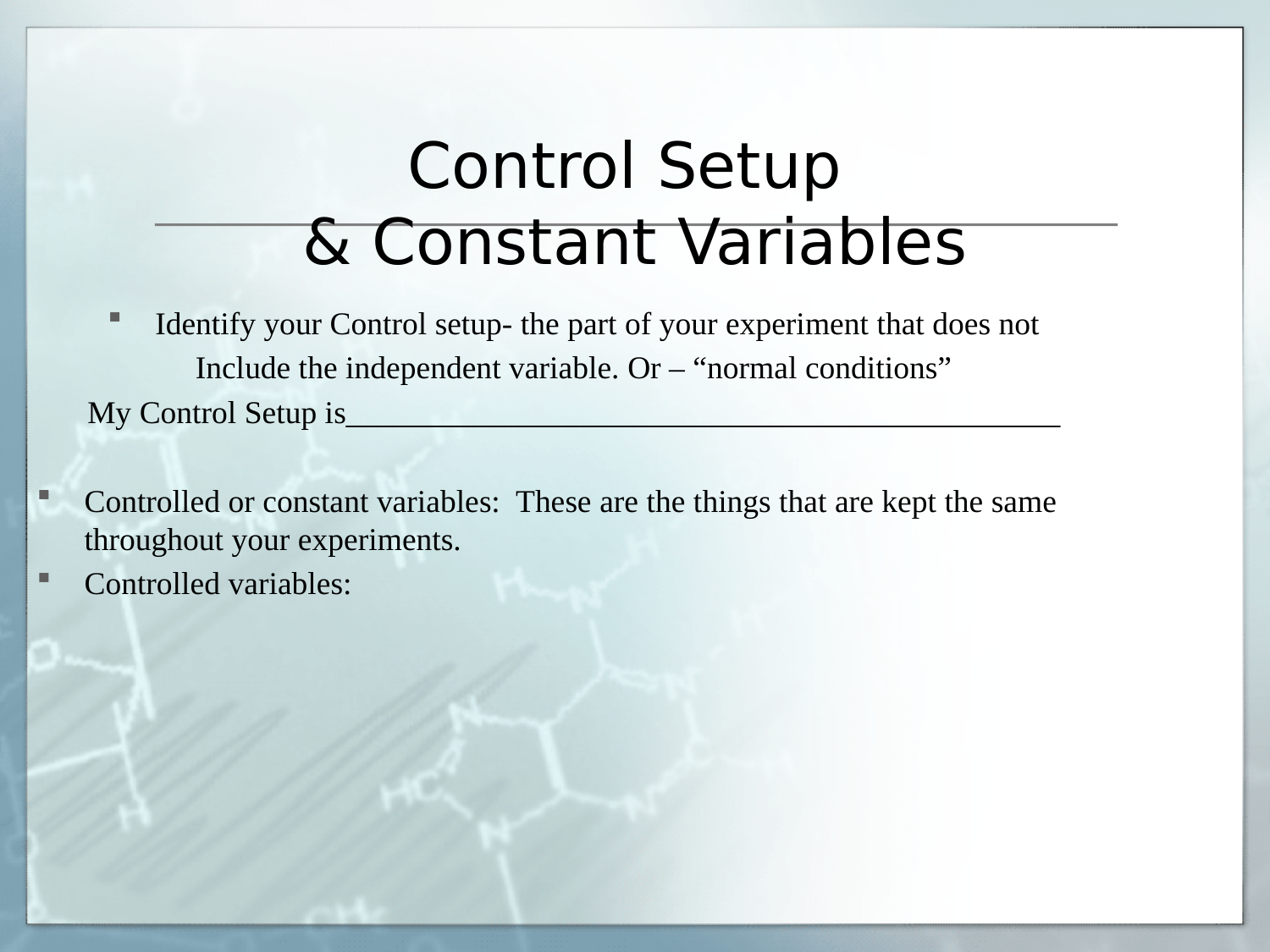

# Control Setup & Constant Variables
Identify your Control setup- the part of your experiment that does not
Include the independent variable. Or – “normal conditions”
My Control Setup is_____________________________________________

Controlled or constant variables:  These are the things that are kept the same throughout your experiments.
Controlled variables: